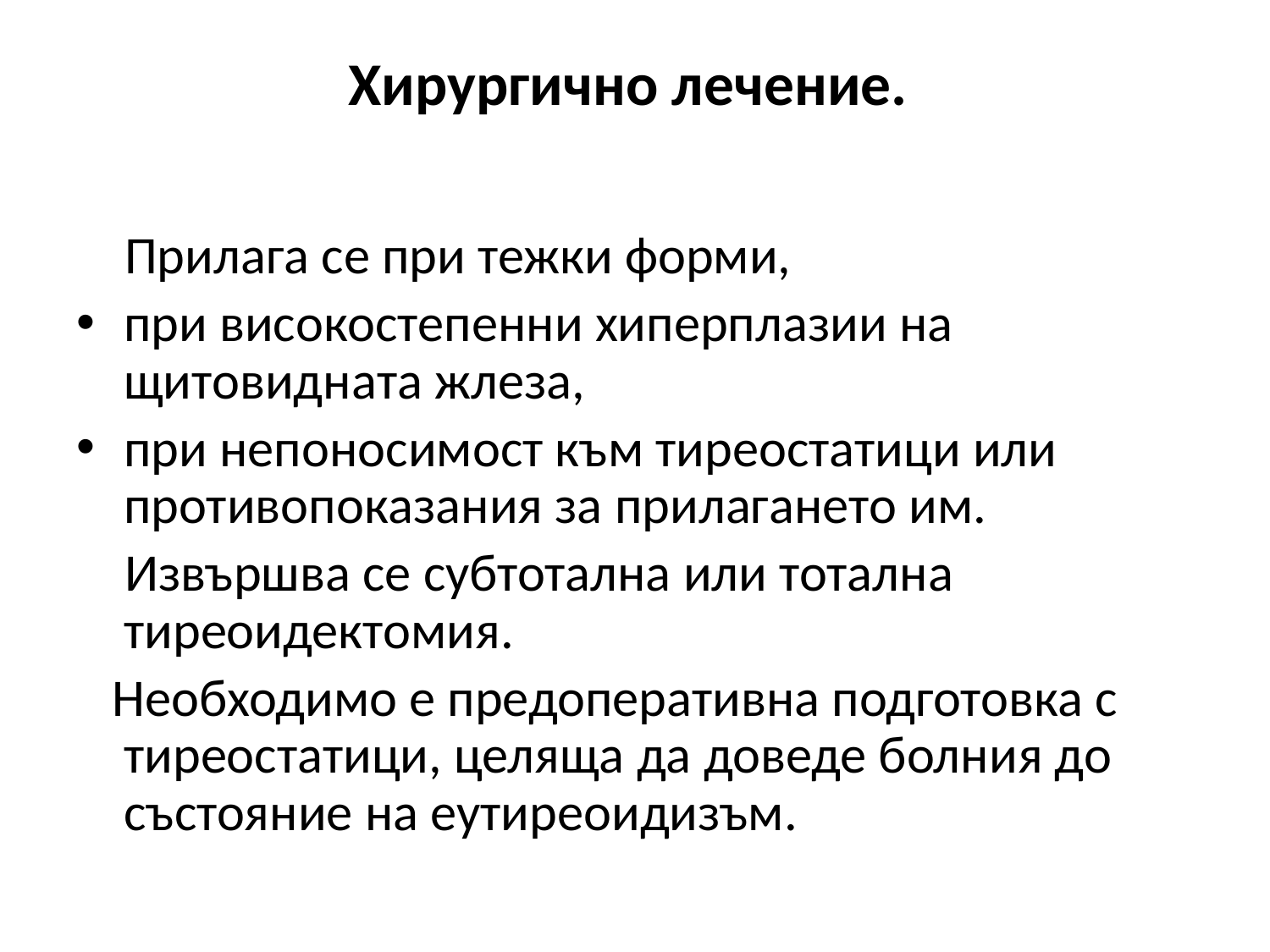

# Хирургично лечение.
    Прилага се при тежки форми,
при високостепенни хиперплазии на щитовидната жлеза,
при непоносимост към тиреостатици или противопоказания за прилагането им.
    Извършва се субтотална или тотална тиреоидектомия.
   Необходимо е предоперативна подготовка с тиреостатици, целяща да доведе болния до състояние на еутиреоидизъм.